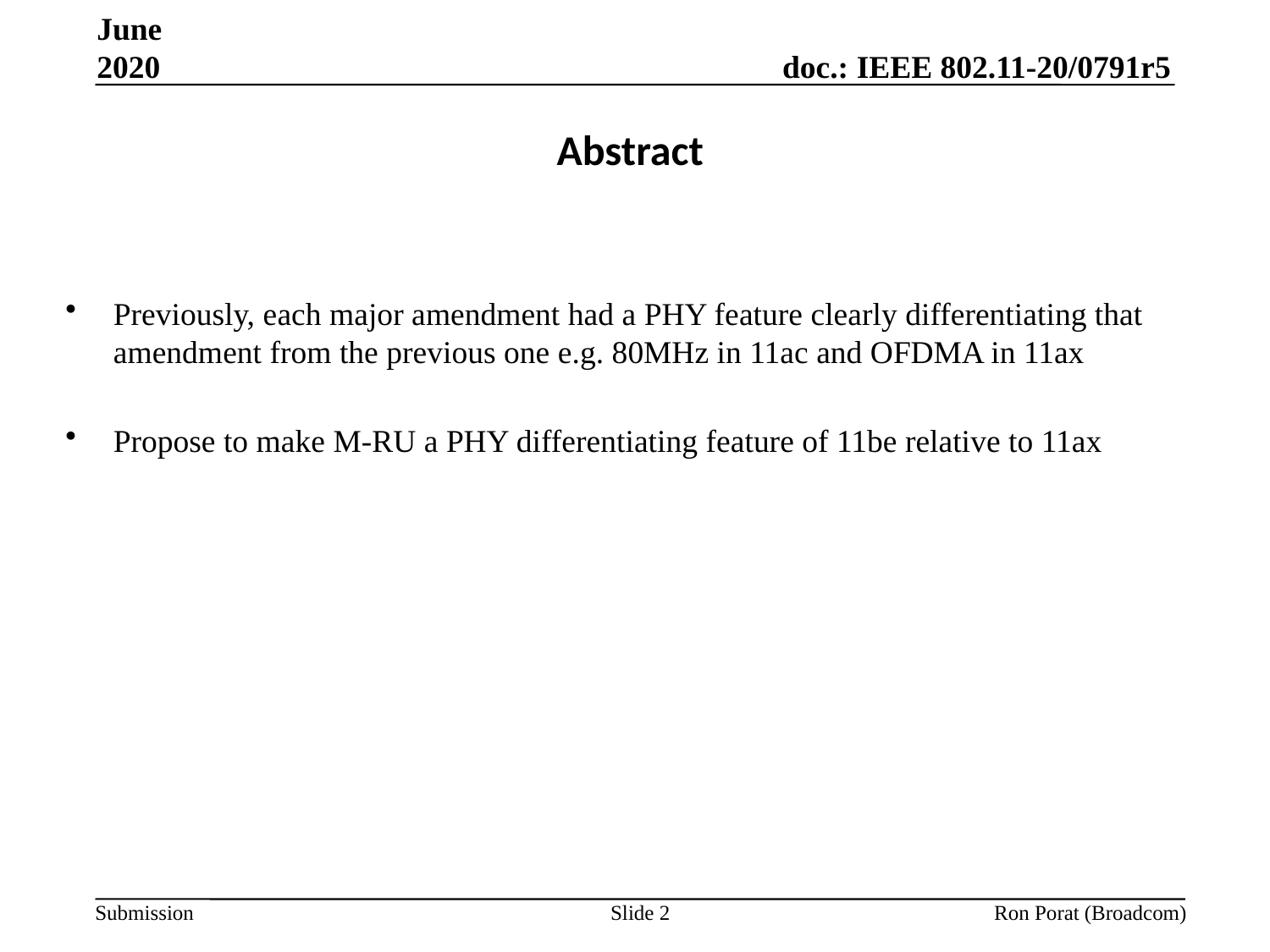

June 2020
# Abstract

Previously, each major amendment had a PHY feature clearly differentiating that amendment from the previous one e.g. 80MHz in 11ac and OFDMA in 11ax

Propose to make M-RU a PHY differentiating feature of 11be relative to 11ax

Slide 2
Ron Porat (Broadcom)